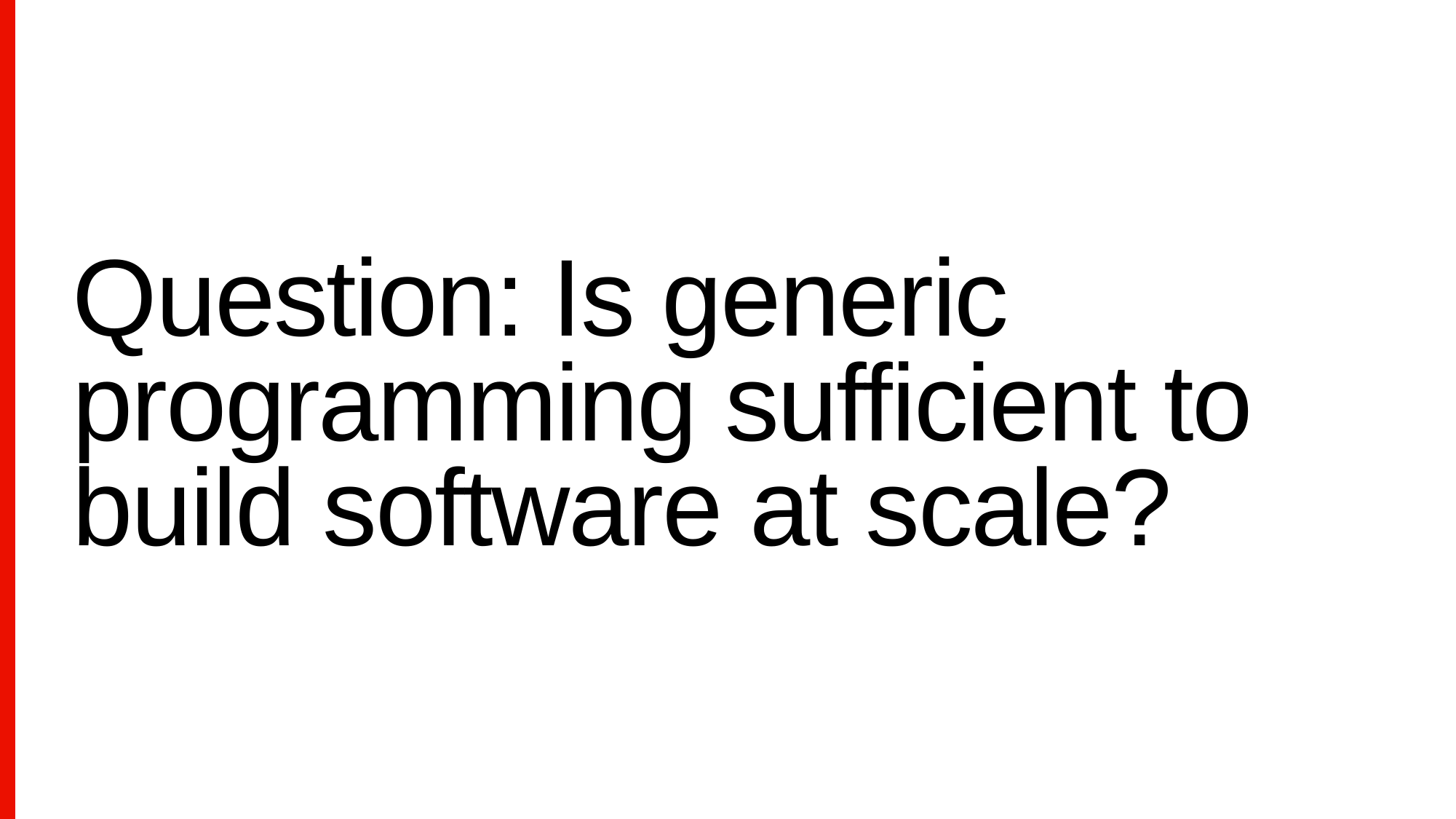

# Question: Is generic programming sufficient to build software at scale?